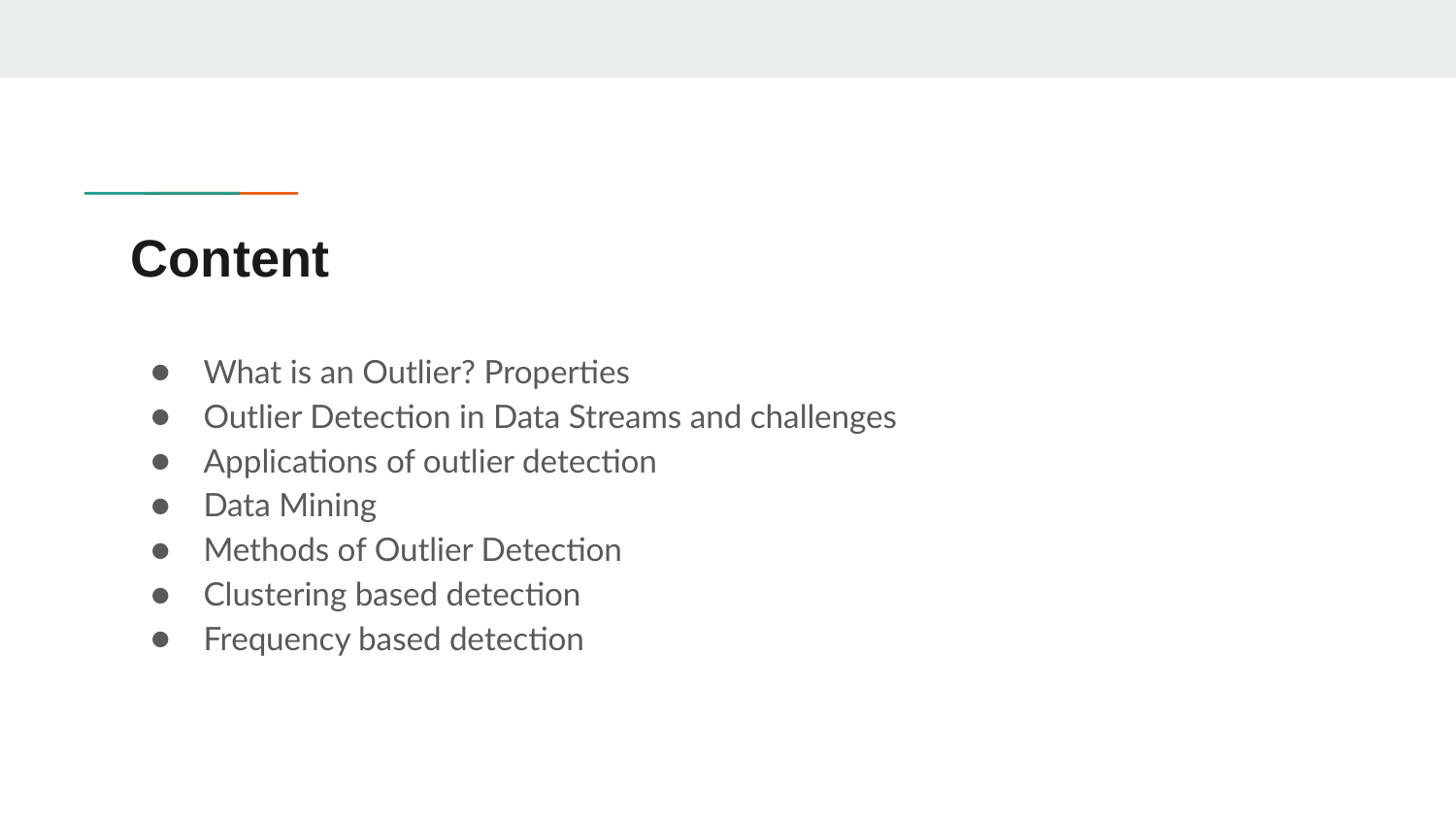

# Content
What is an Outlier? Properties
Outlier Detection in Data Streams and challenges
Applications of outlier detection
Data Mining
Methods of Outlier Detection
Clustering based detection
Frequency based detection